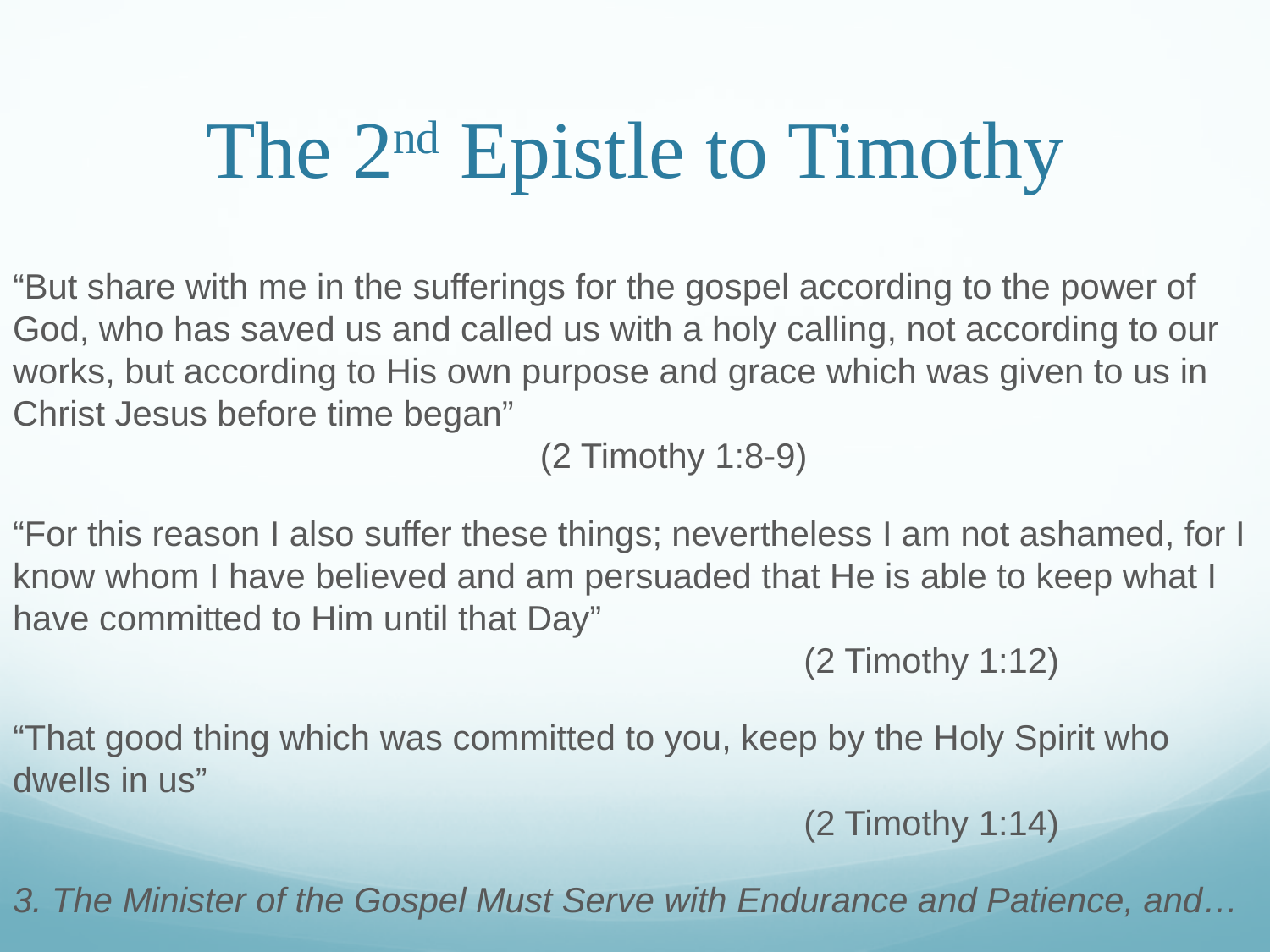

# The 2nd Epistle to Timothy
“But share with me in the sufferings for the gospel according to the power of God, who has saved us and called us with a holy calling, not according to our works, but according to His own purpose and grace which was given to us in Christ Jesus before time began”										  (2 Timothy 1:8-9)
“For this reason I also suffer these things; nevertheless I am not ashamed, for I know whom I have believed and am persuaded that He is able to keep what I have committed to Him until that Day”											   (2 Timothy 1:12)
“That good thing which was committed to you, keep by the Holy Spirit who dwells in us”														   (2 Timothy 1:14)
3. The Minister of the Gospel Must Serve with Endurance and Patience, and…